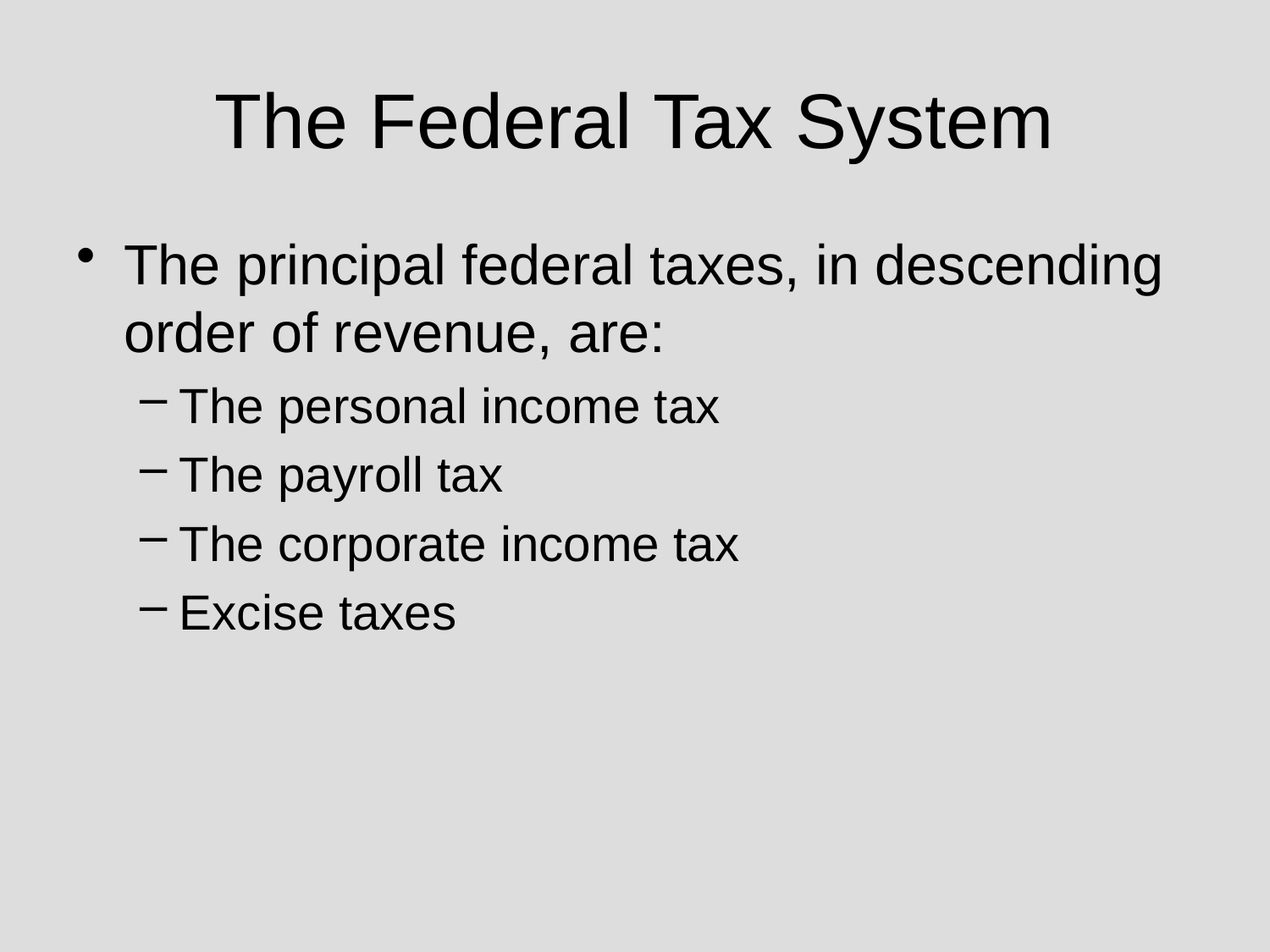

# The Federal Tax System
The principal federal taxes, in descending order of revenue, are:
The personal income tax
The payroll tax
The corporate income tax
Excise taxes